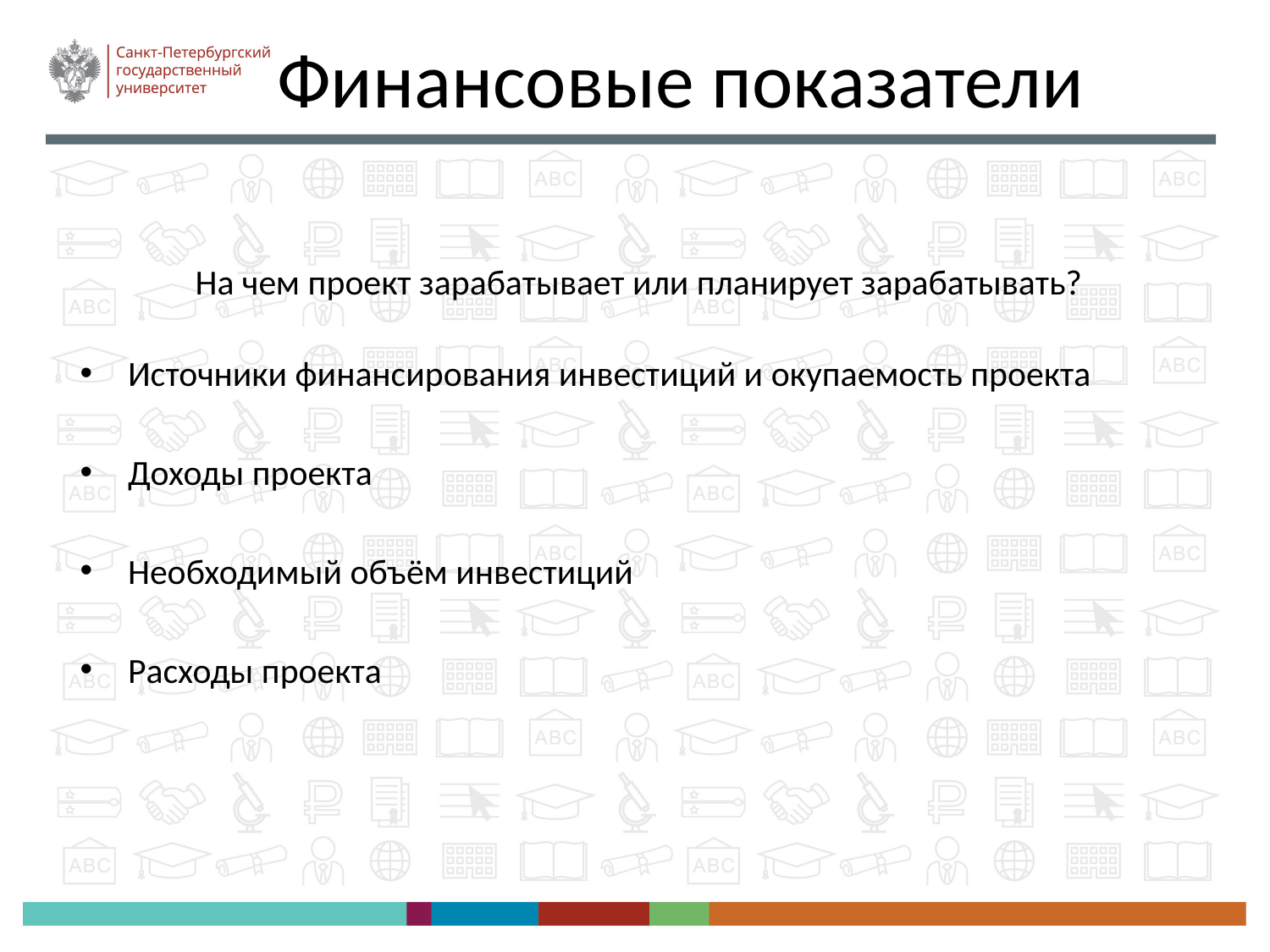

Финансовые показатели
На чем проект зарабатывает или планирует зарабатывать?

Источники финансирования инвестиций и окупаемость проекта

Доходы проекта

Необходимый объём инвестиций

Расходы проекта